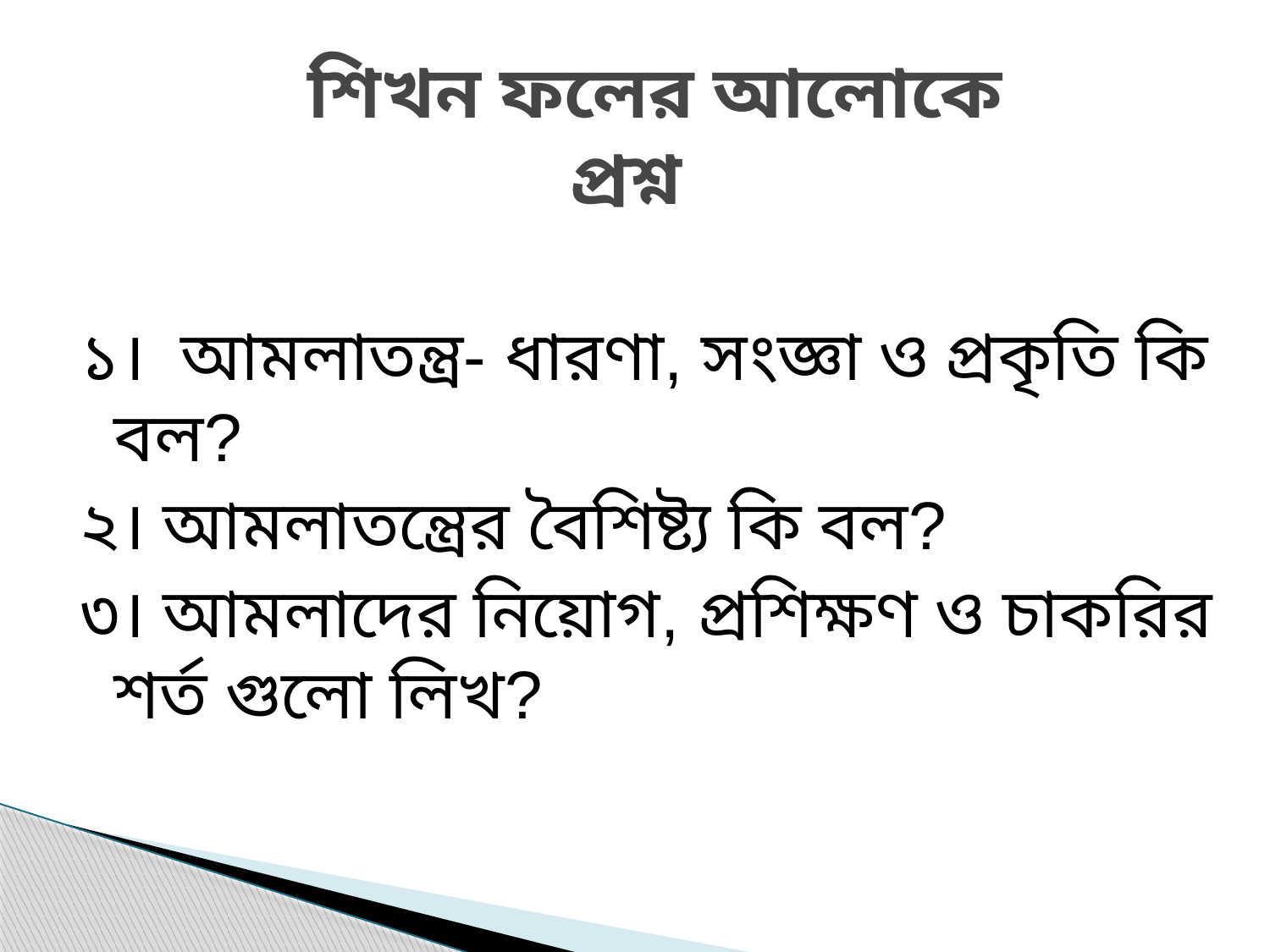

# শিখন ফলের আলোকে প্রশ্ন
১।  আমলাতন্ত্র- ধারণা, সংজ্ঞা ও প্রকৃতি কি বল?
২। আমলাতন্ত্রের বৈশিষ্ট্য কি বল?
৩। আমলাদের নিয়োগ, প্রশিক্ষণ ও চাকরির শর্ত গুলো লিখ?